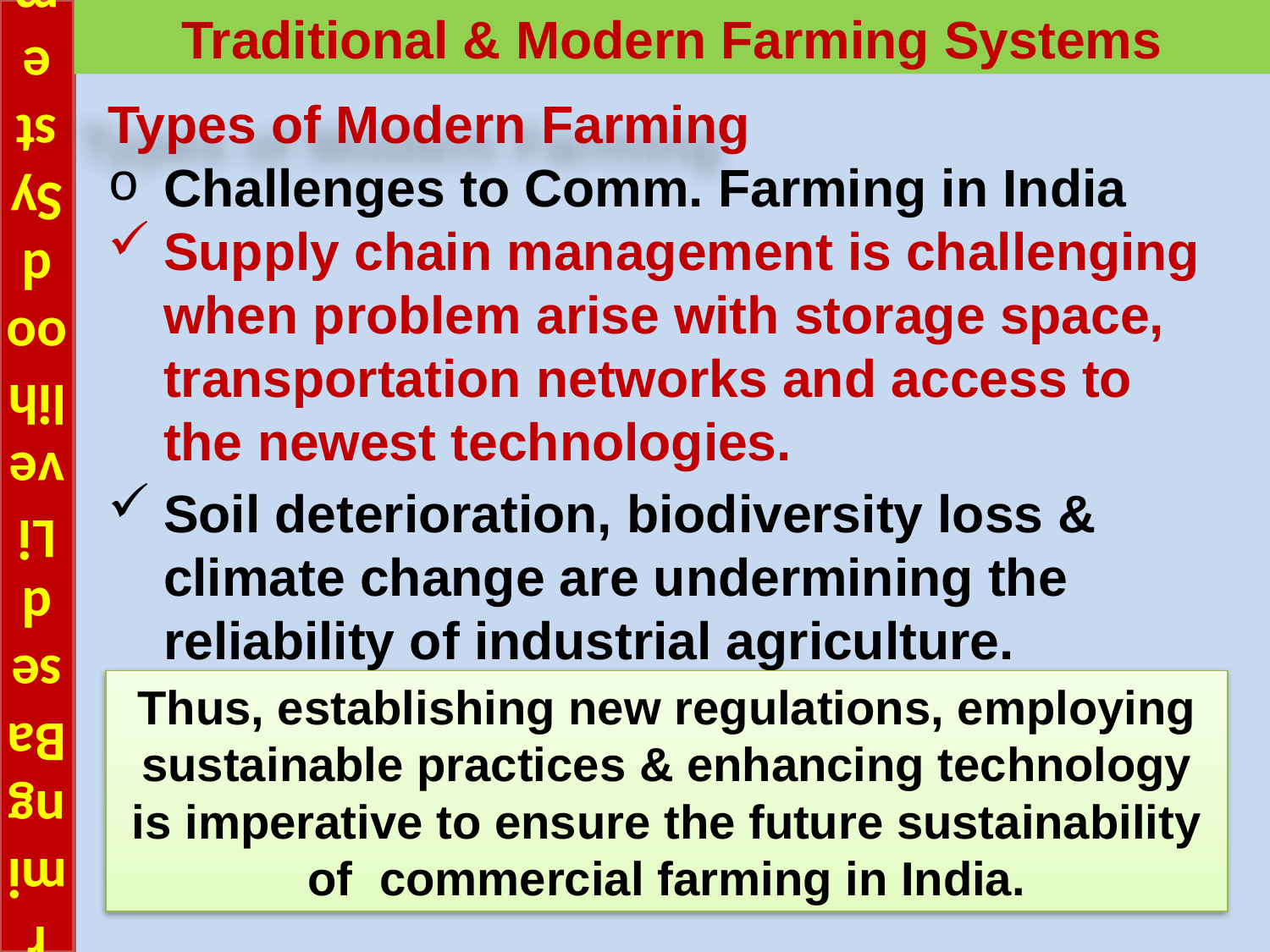

# Farming Based Livelihood Systems
Traditional & Modern Farming Systems
Types of Modern Farming
Challenges to Comm. Farming in India

Supply chain management is challenging when problem arise with storage space, transportation networks and access to the newest technologies.

Soil deterioration, biodiversity loss & climate change are undermining the reliability of industrial agriculture.
Thus, establishing new regulations, employing sustainable practices & enhancing technology is imperative to ensure the future sustainability of  commercial farming in India.